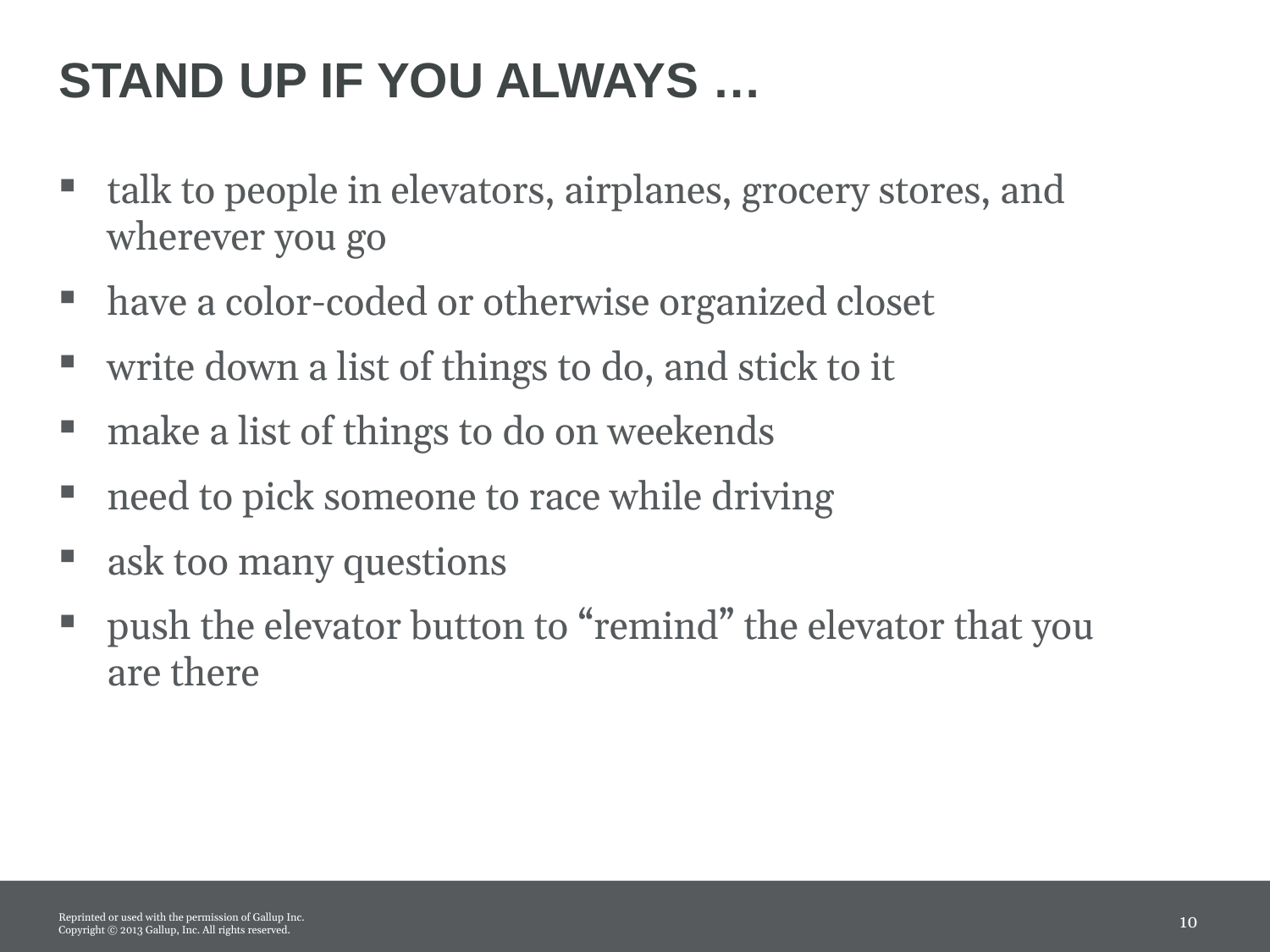

# STAND UP IF YOU ALWAYS …
talk to people in elevators, airplanes, grocery stores, and wherever you go
have a color-coded or otherwise organized closet
write down a list of things to do, and stick to it
make a list of things to do on weekends
need to pick someone to race while driving
ask too many questions
push the elevator button to “remind” the elevator that you
are there
10